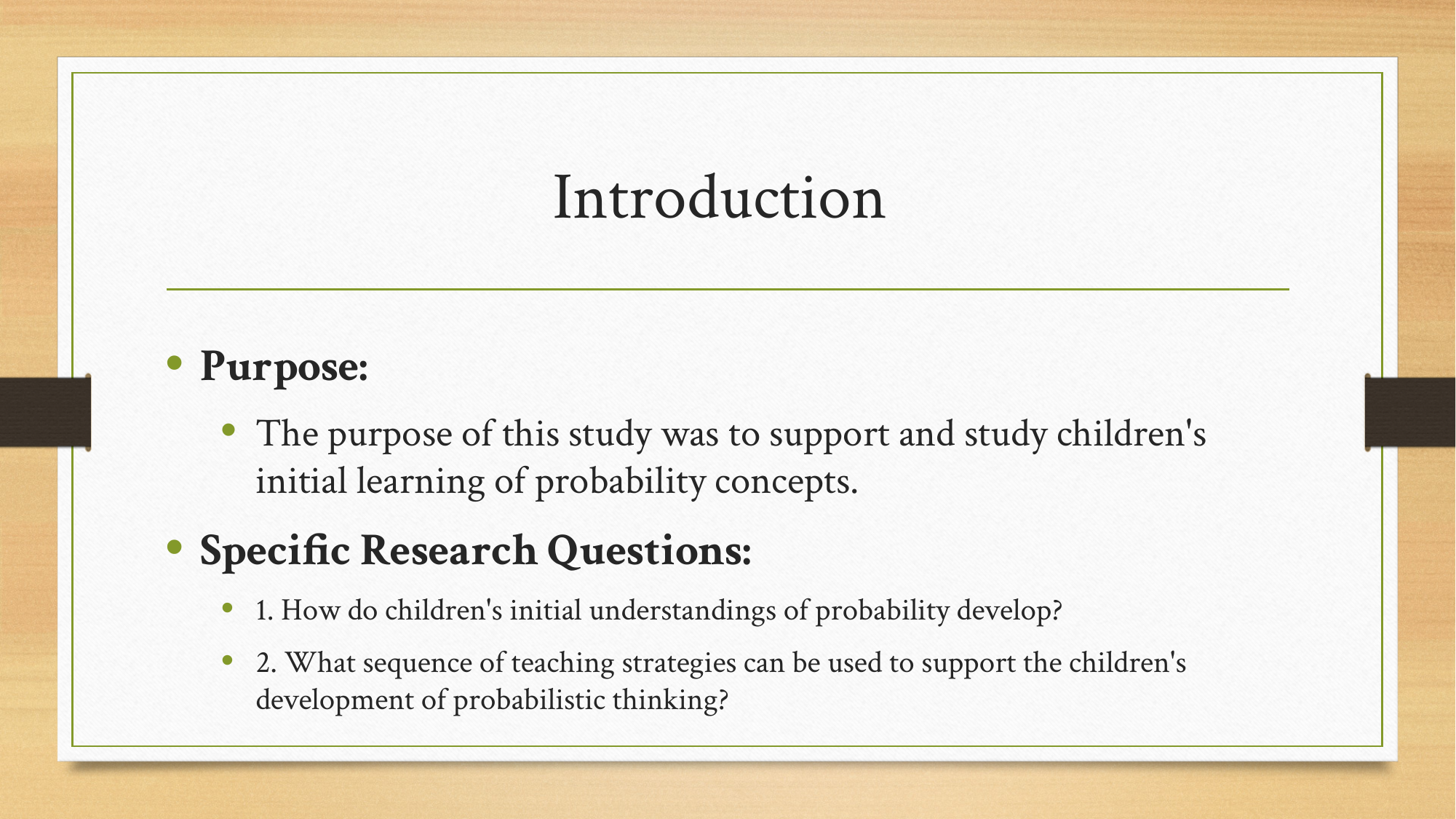

# Introduction
Purpose:
The purpose of this study was to support and study children's initial learning of probability concepts.
Specific Research Questions:
1. How do children's initial understandings of probability develop?
2. What sequence of teaching strategies can be used to support the children's development of probabilistic thinking?